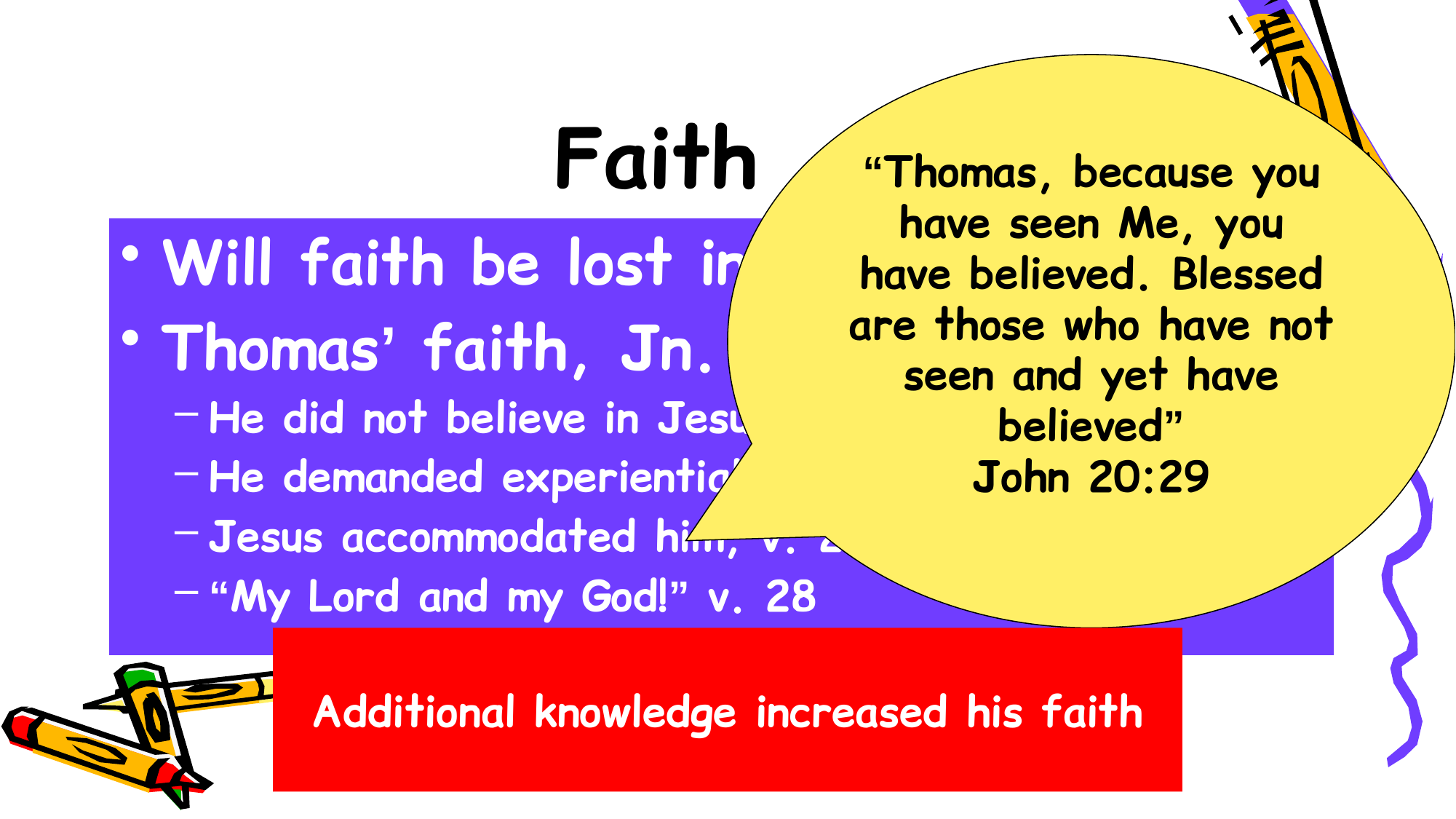

# Faith
“Thomas, because you have seen Me, you have believed. Blessed are those who have not seen and yet have believed”
John 20:29
Will faith be lost in sight?
Thomas’ faith, Jn. 20:24-28
He did not believe in Jesus’ resurrection
He demanded experiential knowledge
Jesus accommodated him, v. 27
“My Lord and my God!” v. 28
Additional knowledge increased his faith